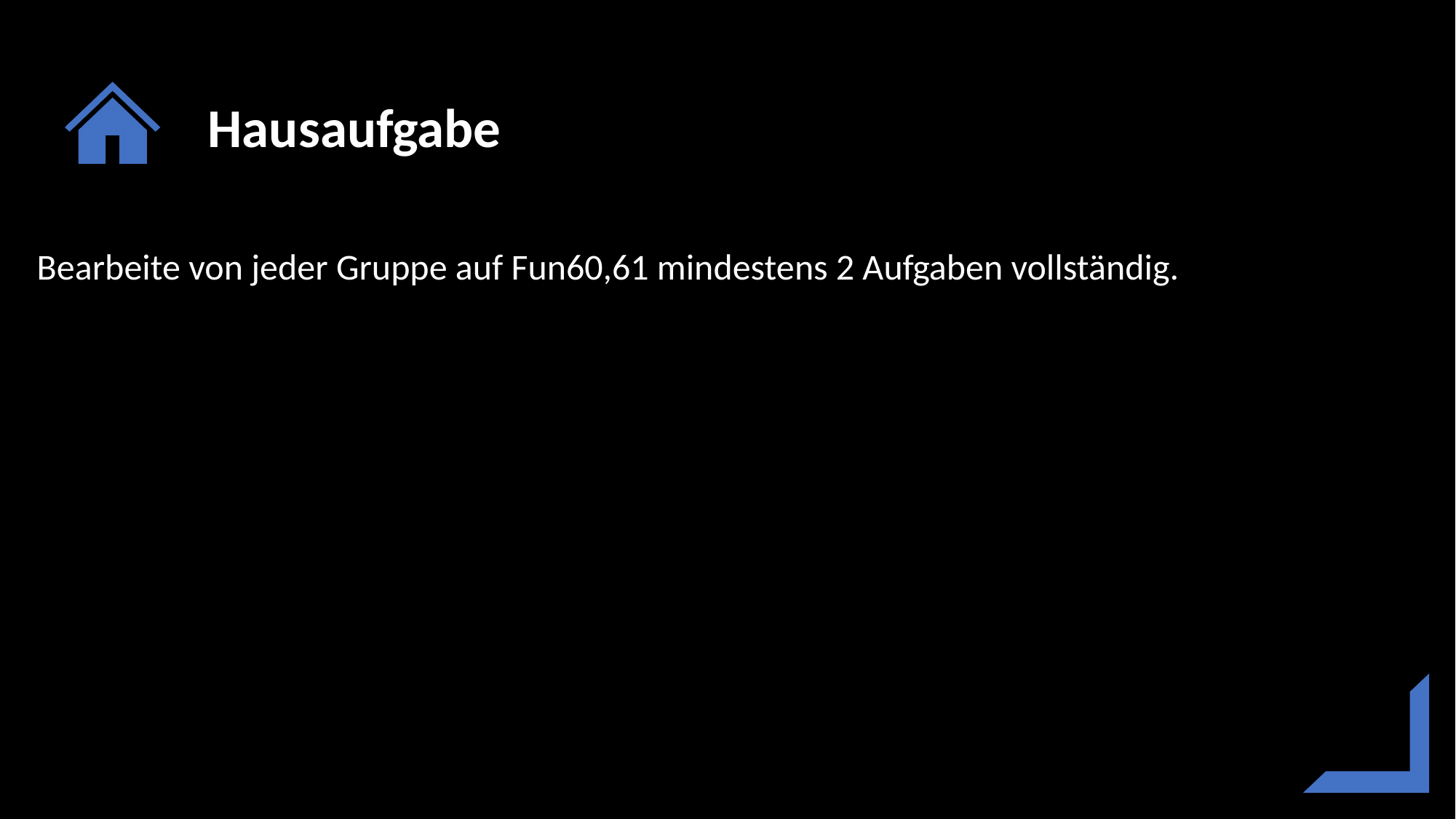

Bearbeite von jeder Gruppe auf Fun60,61 mindestens 2 Aufgaben vollständig.